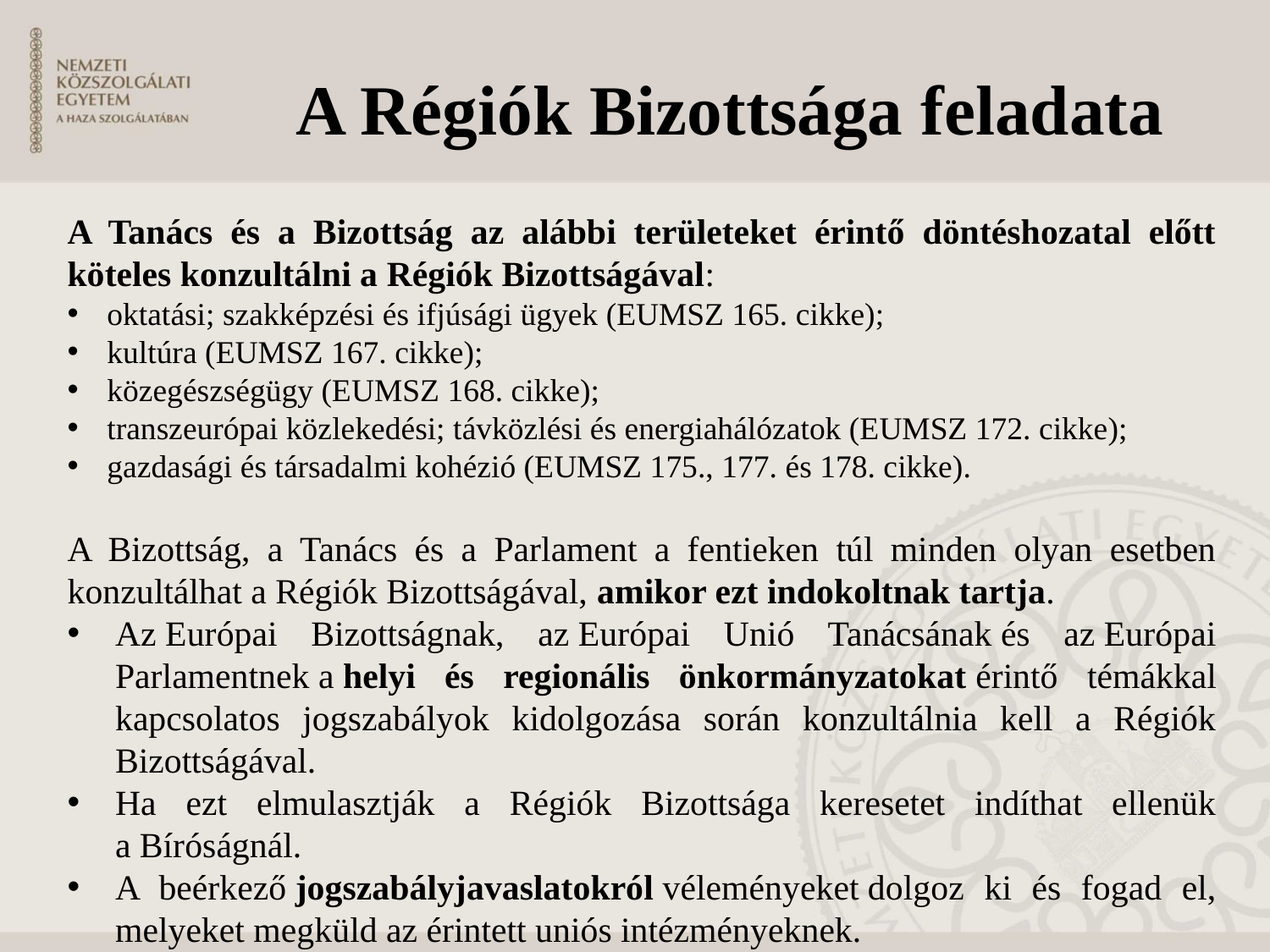

A Régiók Bizottsága feladata
A Tanács és a Bizottság az alábbi területeket érintő döntéshozatal előtt köteles konzultálni a Régiók Bizottságával:
oktatási; szakképzési és ifjúsági ügyek (EUMSZ 165. cikke);
kultúra (EUMSZ 167. cikke);
közegészségügy (EUMSZ 168. cikke);
transzeurópai közlekedési; távközlési és energiahálózatok (EUMSZ 172. cikke);
gazdasági és társadalmi kohézió (EUMSZ 175., 177. és 178. cikke).

A Bizottság, a Tanács és a Parlament a fentieken túl minden olyan esetben konzultálhat a Régiók Bizottságával, amikor ezt indokoltnak tartja.
Az Európai Bizottságnak, az Európai Unió Tanácsának és az Európai Parlamentnek a helyi és regionális önkormányzatokat érintő témákkal kapcsolatos jogszabályok kidolgozása során konzultálnia kell a Régiók Bizottságával.
Ha ezt elmulasztják a Régiók Bizottsága keresetet indíthat ellenük a Bíróságnál.
A beérkező jogszabályjavaslatokról véleményeket dolgoz ki és fogad el, melyeket megküld az érintett uniós intézményeknek.